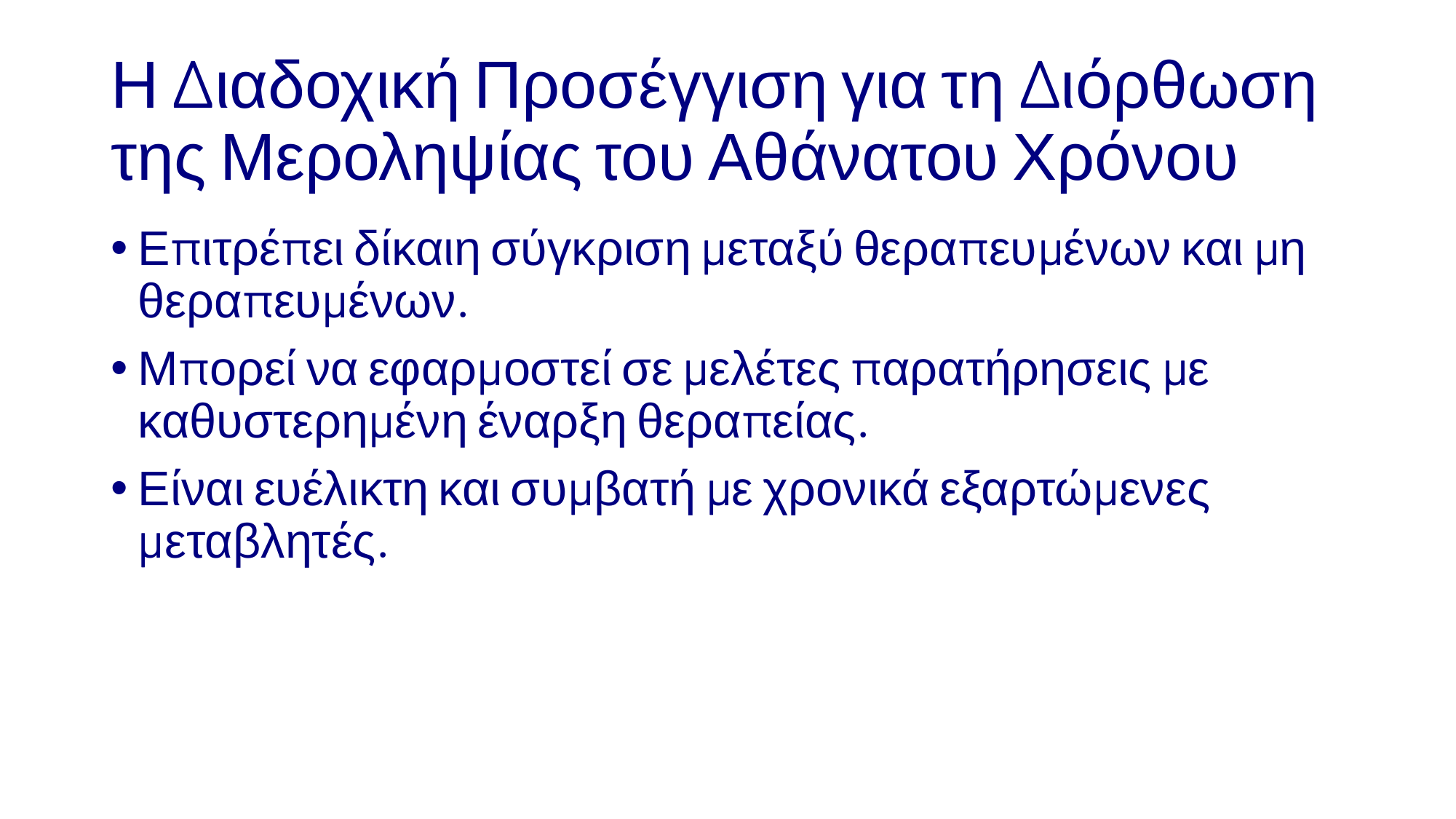

# Η Διαδοχική Προσέγγιση για τη Διόρθωση της Μεροληψίας του Αθάνατου Χρόνου
Επιτρέπει δίκαιη σύγκριση μεταξύ θεραπευμένων και μη θεραπευμένων.
Μπορεί να εφαρμοστεί σε μελέτες παρατήρησεις με καθυστερημένη έναρξη θεραπείας.
Είναι ευέλικτη και συμβατή με χρονικά εξαρτώμενες μεταβλητές.